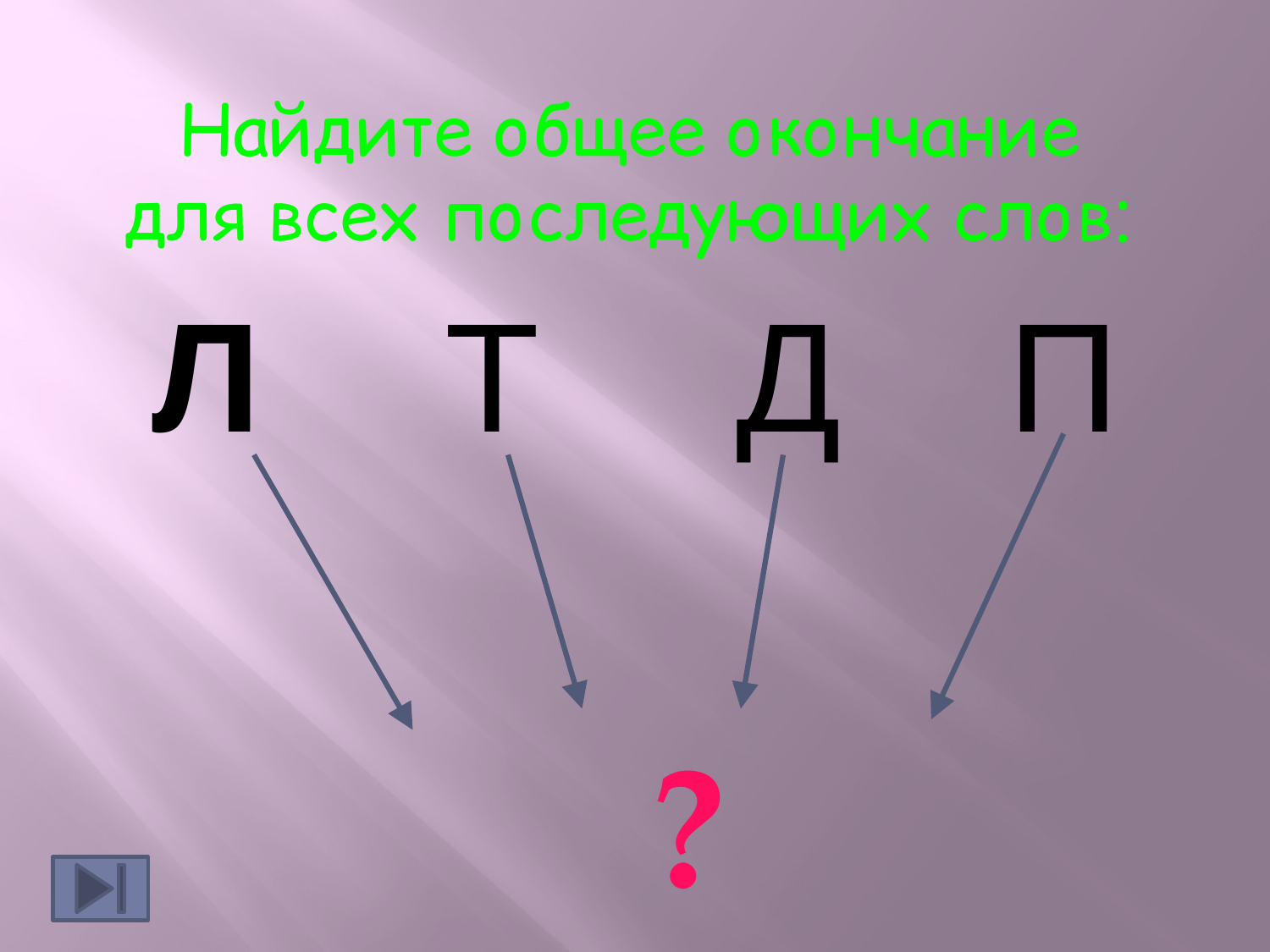

Найдите общее окончание для всех последующих слов:
Л
Т
Д
П
?